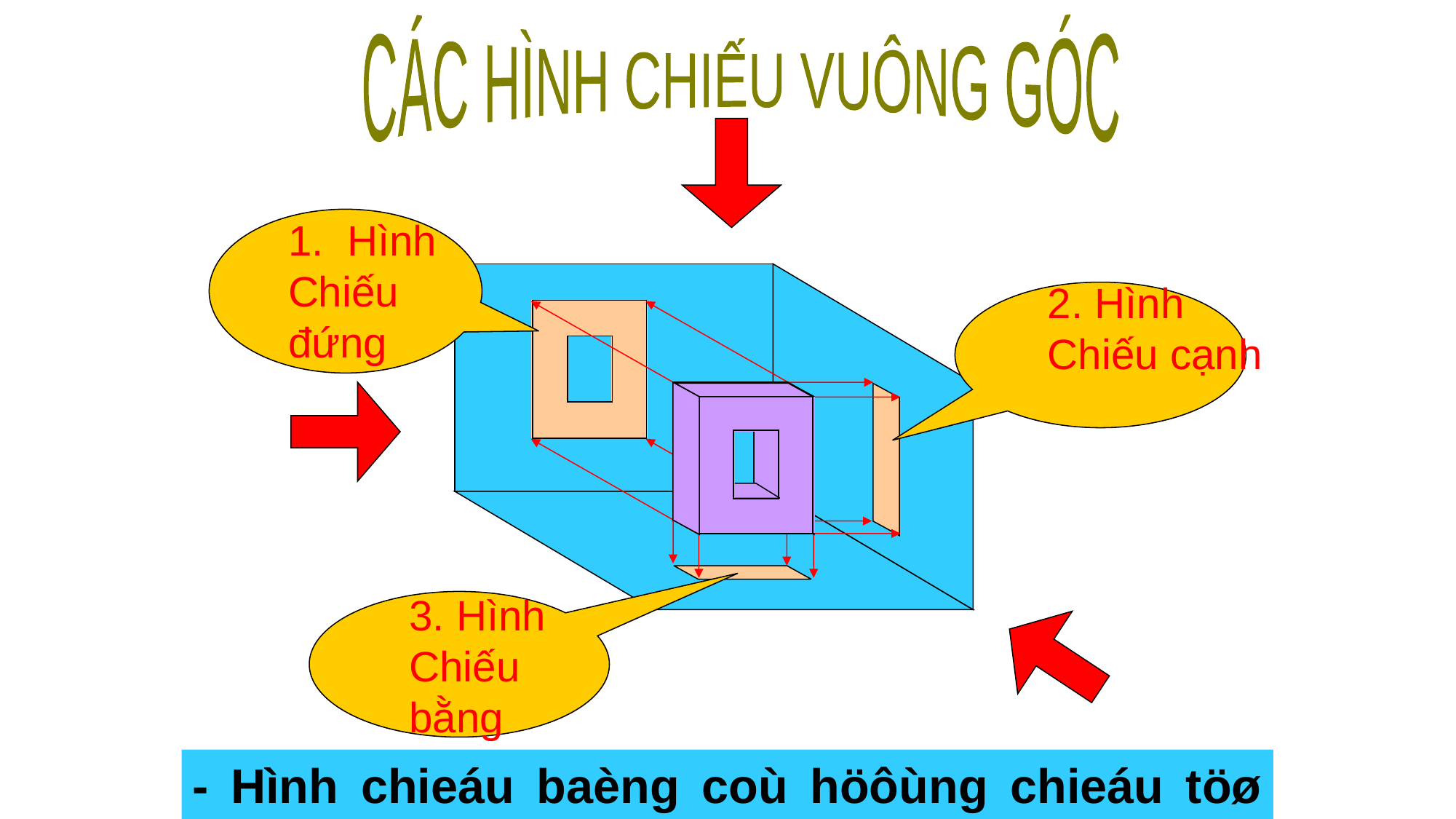

CÁC HÌNH CHIẾU VUÔNG GÓC

1.  Hình Chiếu đứng

2. Hình Chiếu cạnh

3. Hình Chiếu bằng

- Hình chieáu ñöùng coù höôùng chieáu töø tröôùc tôùi.
- Hình chieáu caïnh coù höôùng chieáu töø traùi sang.
- Hình chieáu baèng coù höôùng chieáu töø treân xuoáng.